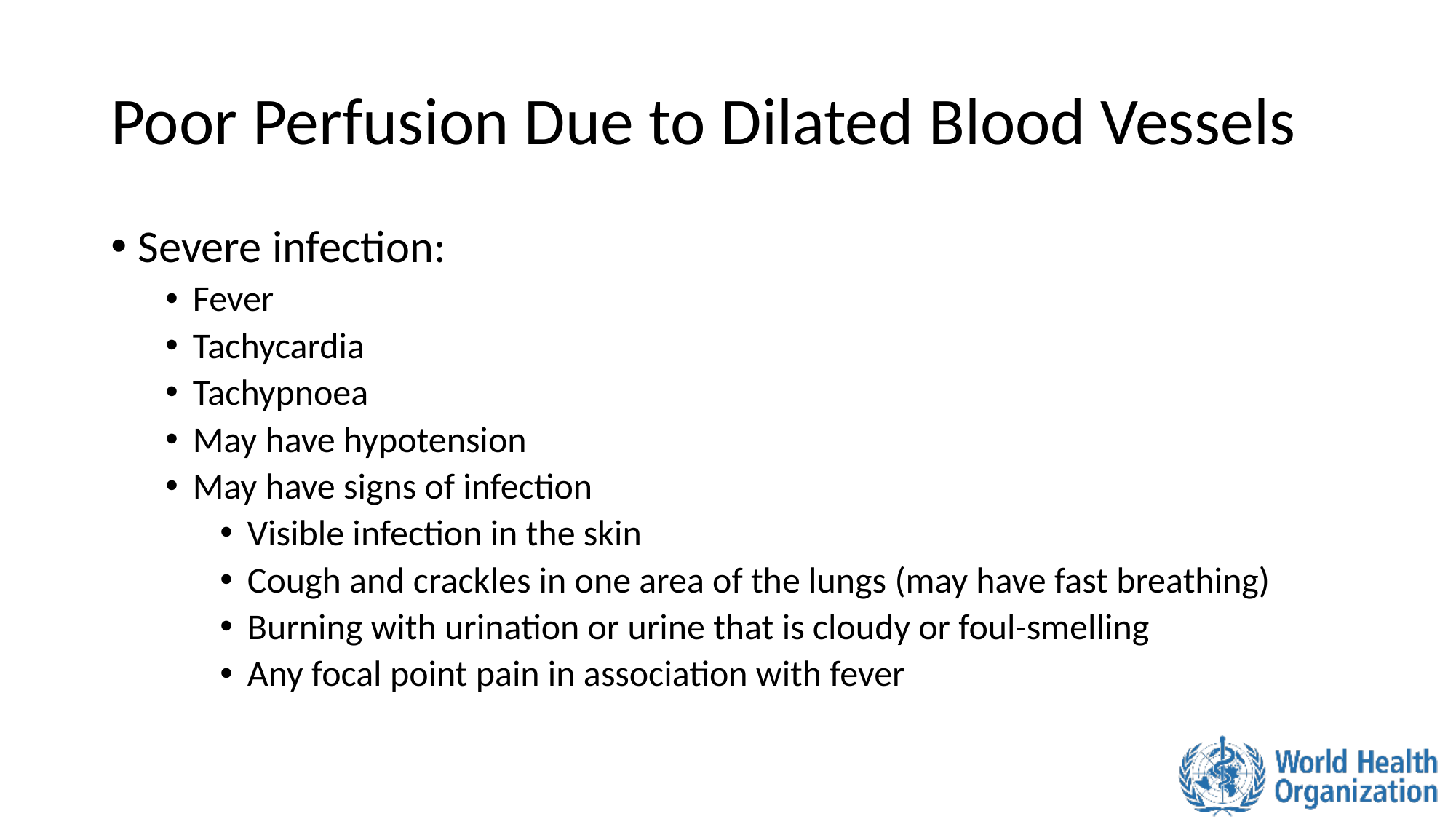

# Poor Perfusion Due to Dilated Blood Vessels
Severe infection:
Fever
Tachycardia
Tachypnoea
May have hypotension
May have signs of infection
Visible infection in the skin
Cough and crackles in one area of the lungs (may have fast breathing)
Burning with urination or urine that is cloudy or foul-smelling
Any focal point pain in association with fever